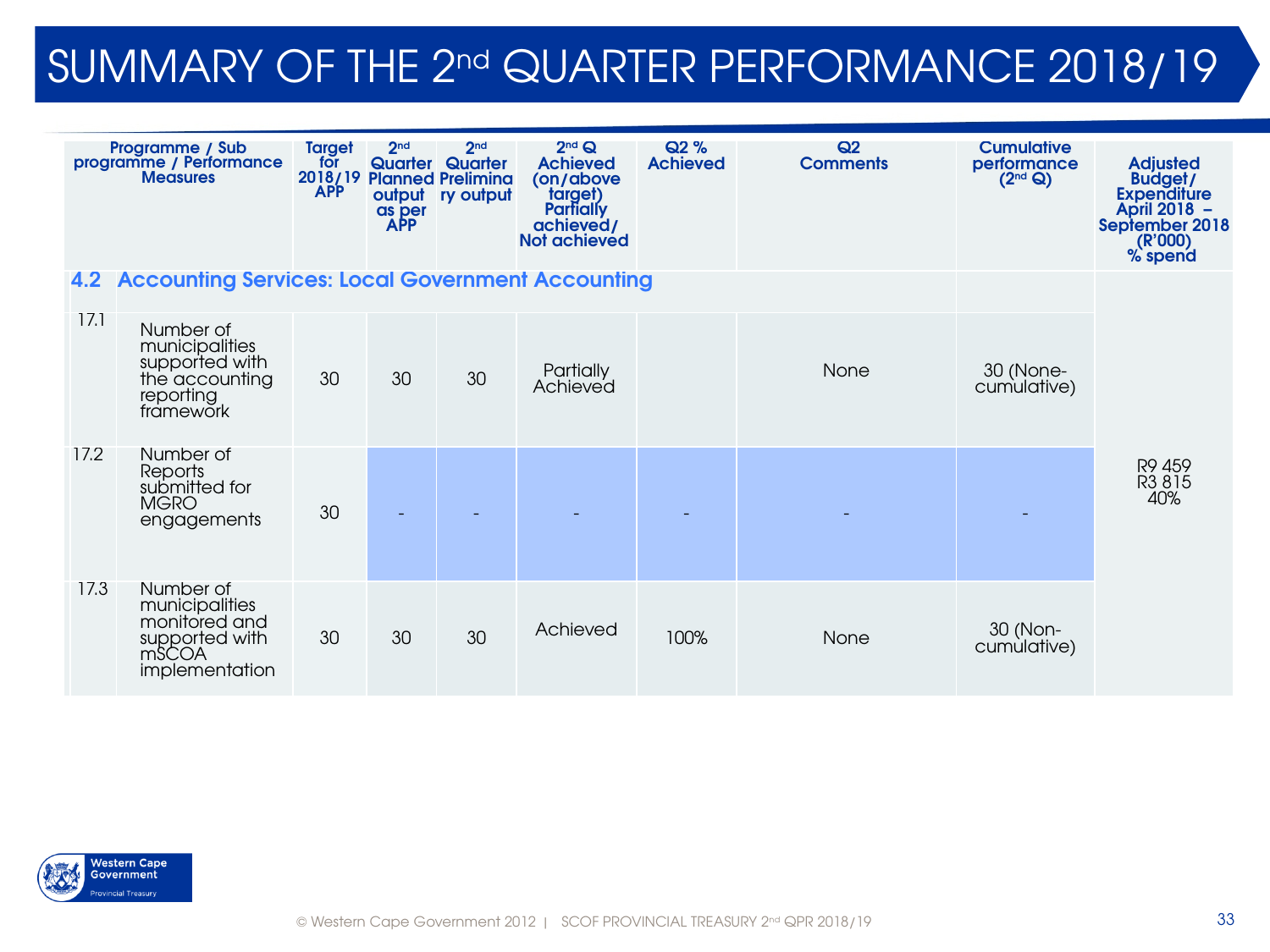

SUMMARY OF THE 2nd QUARTER PERFORMANCE 2018/19
| Programme / Sub programme / Performance Measures |  |  | Target for 2018/19APP | 2nd Quarter Planned output as per APP | 2nd Quarter Preliminary output | 2nd Q Achieved (on/above target) Partially achieved/ Not achieved | Q2 % Achieved | Q2 Comments | Cumulative performance (2nd Q) | Adjusted Budget/ Expenditure April 2018 – September 2018 (R’000) % spend |
| --- | --- | --- | --- | --- | --- | --- | --- | --- | --- | --- |
|  | 4.2 | Accounting Services: Local Government Accounting |  |  |  |  |  |  |  | R9 459 R3 815 40% |
|  | 17.1 | Number of municipalities supported with the accounting reporting framework | 30 | 30 | 30 | Partially Achieved |  | None | 30 (None-cumulative) |  |
|  | 17.2 | Number of Reports submitted for MGRO engagements | 30 | - | - | - | - | - | - |  |
|  | 17.3 | Number of municipalities monitored and supported with mSCOA implementation | 30 | 30 | 30 | Achieved | 100% | None | 30 (Non-cumulative) |  |
SCOF PROVINCIAL TREASURY 2nd QPR 2018/19
33